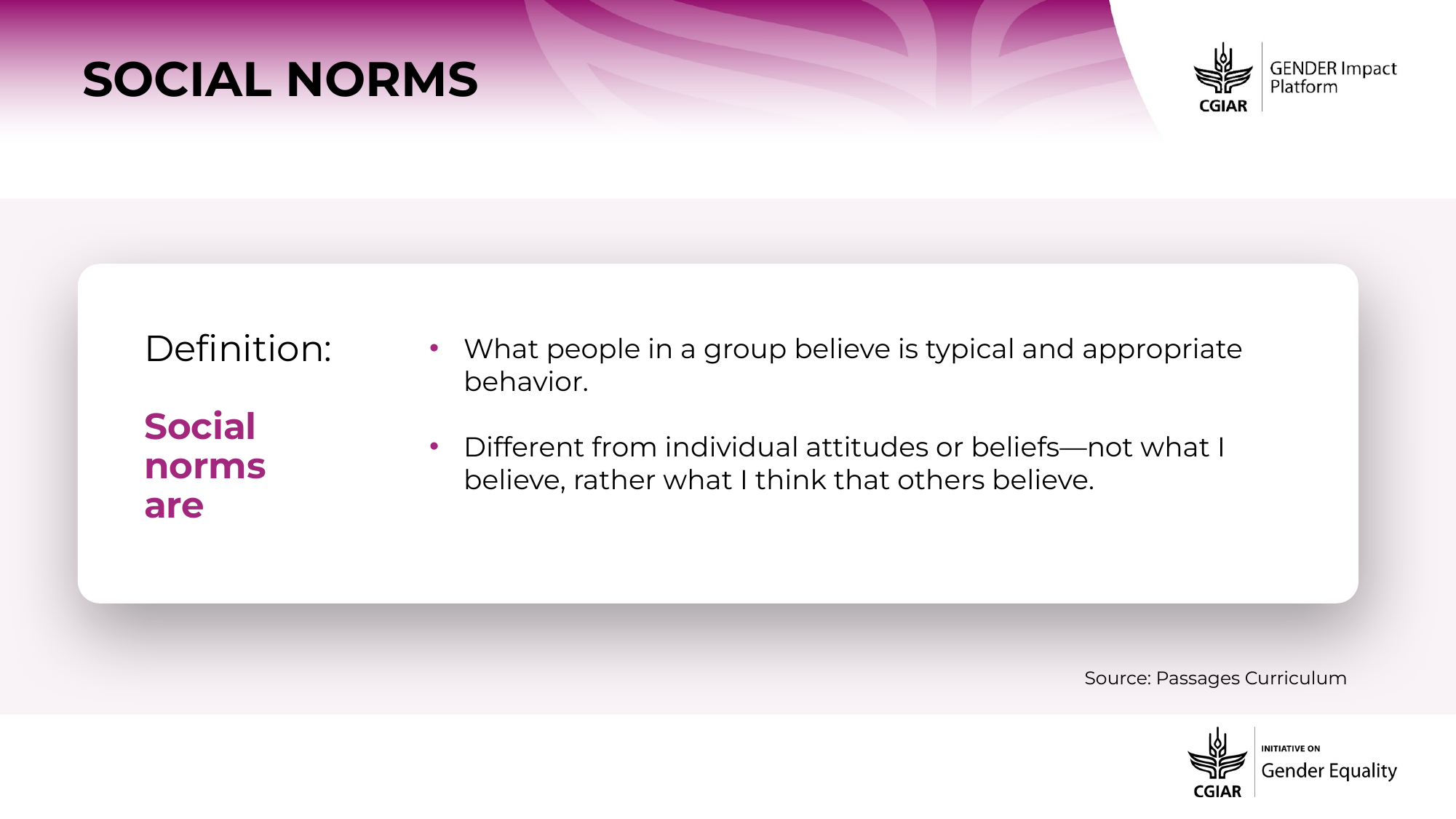

Social norms

Definition:
Social
norms
are
What people in a group believe is typical and appropriate behavior.

Different from individual attitudes or beliefs—not what I believe, rather what I think that others believe.

Source: Passages Curriculum